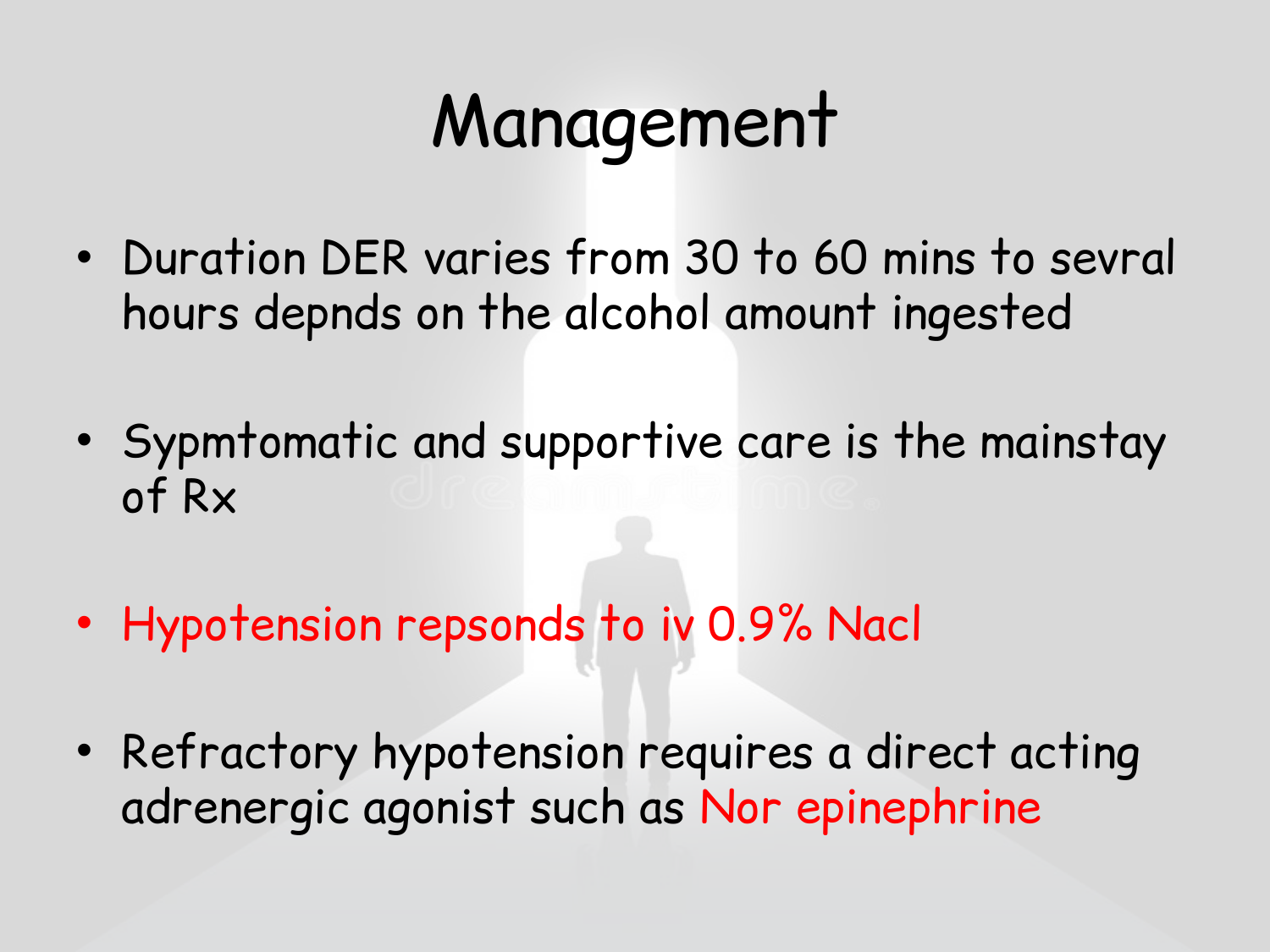

# Management
Duration DER varies from 30 to 60 mins to sevral hours depnds on the alcohol amount ingested

Sypmtomatic and supportive care is the mainstay of Rx

Hypotension repsonds to iv 0.9% Nacl

Refractory hypotension requires a direct acting adrenergic agonist such as Nor epinephrine